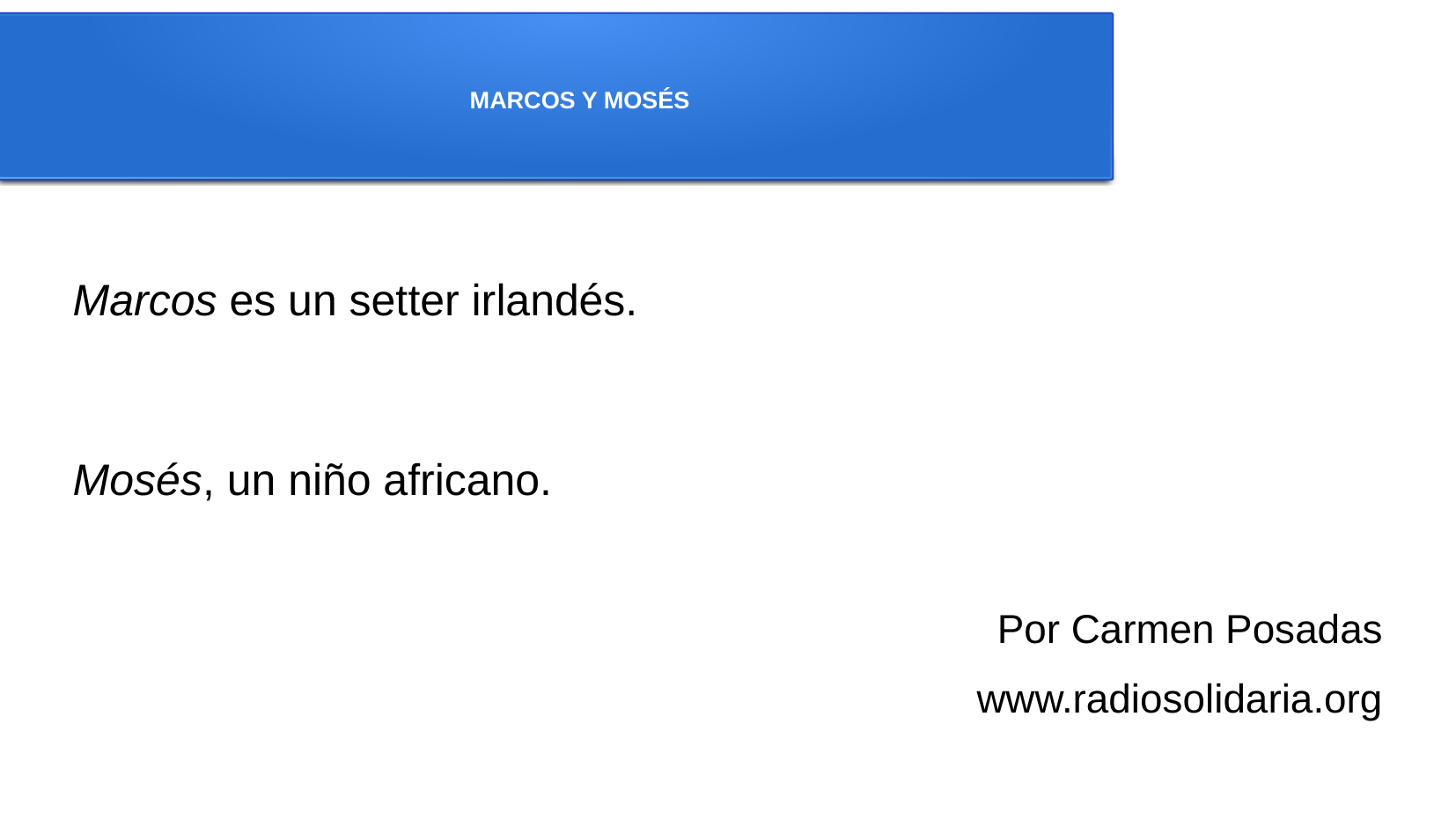

MARCOS Y MOSÉS

Marcos es un setter irlandés.
Mosés, un niño africano.

Por Carmen Posadas
www.radiosolidaria.org